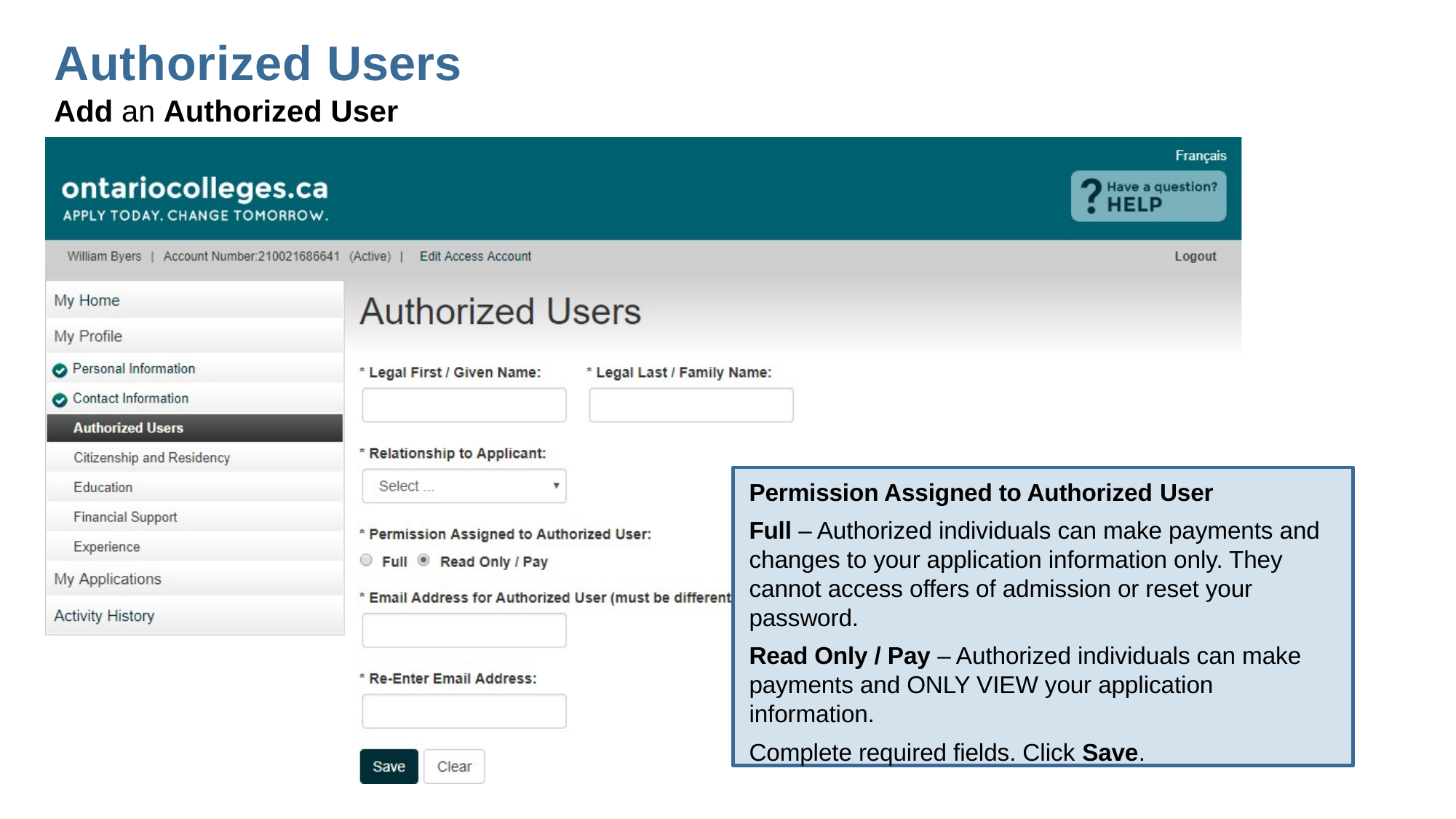

# Authorized Users
Add an Authorized User

Permission Assigned to Authorized User
Full – Authorized individuals can make payments and  changes to your application information only. They  cannot access offers of admission or reset your password.
Read Only / Pay – Authorized individuals can make  payments and ONLY VIEW your application information.
Complete required fields. Click Save.